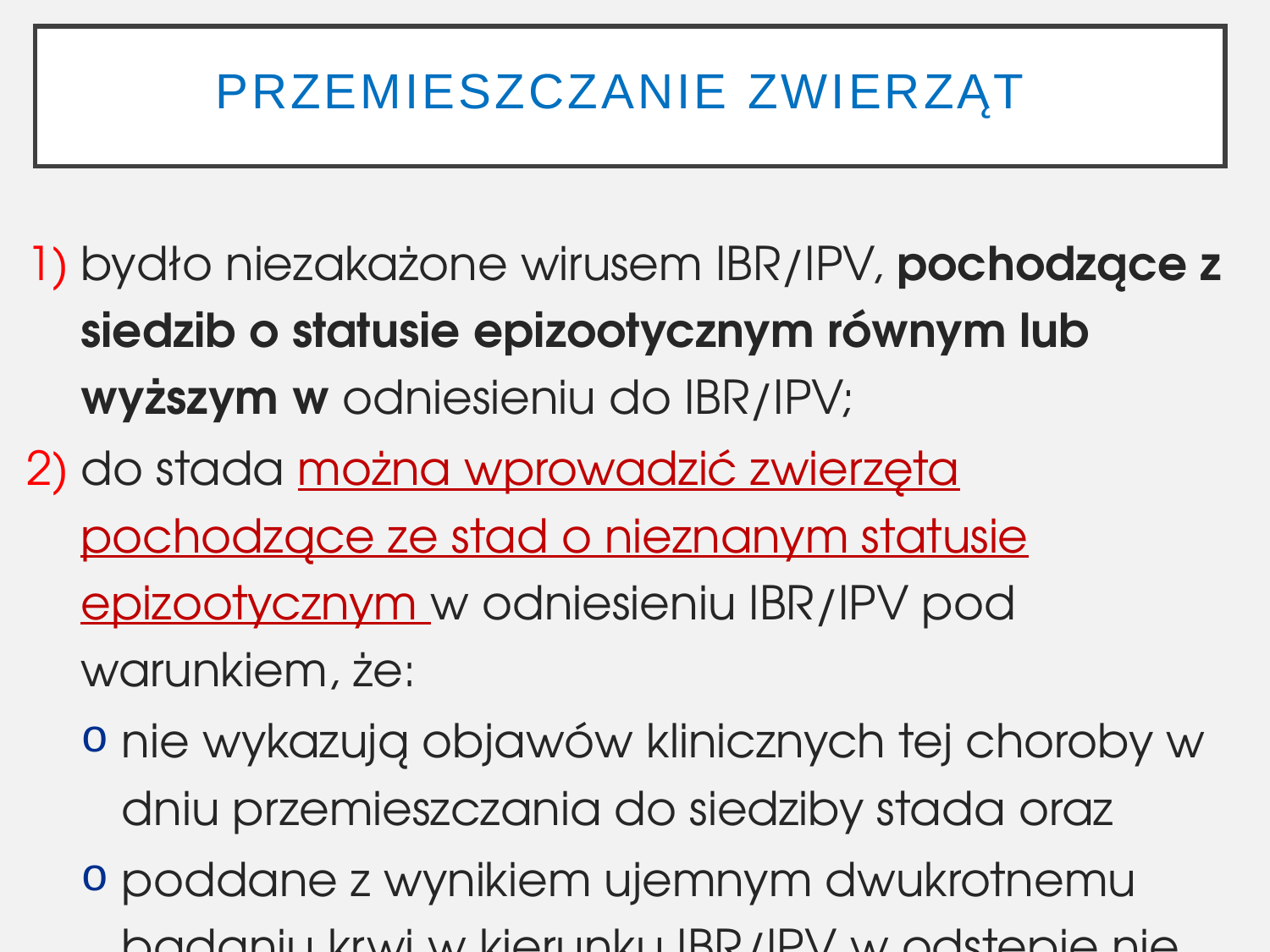

# Przemieszczanie zwierząt
bydło niezakażone wirusem IBR/IPV, pochodzące z siedzib o statusie epizootycznym równym lub wyższym w odniesieniu do IBR/IPV;
do stada można wprowadzić zwierzęta pochodzące ze stad o nieznanym statusie epizootycznym w odniesieniu IBR/IPV pod warunkiem, że:
nie wykazują objawów klinicznych tej choroby w dniu przemieszczania do siedziby stada oraz
poddane z wynikiem ujemnym dwukrotnemu badaniu krwi w kierunku IBR/IPV w odstępie nie